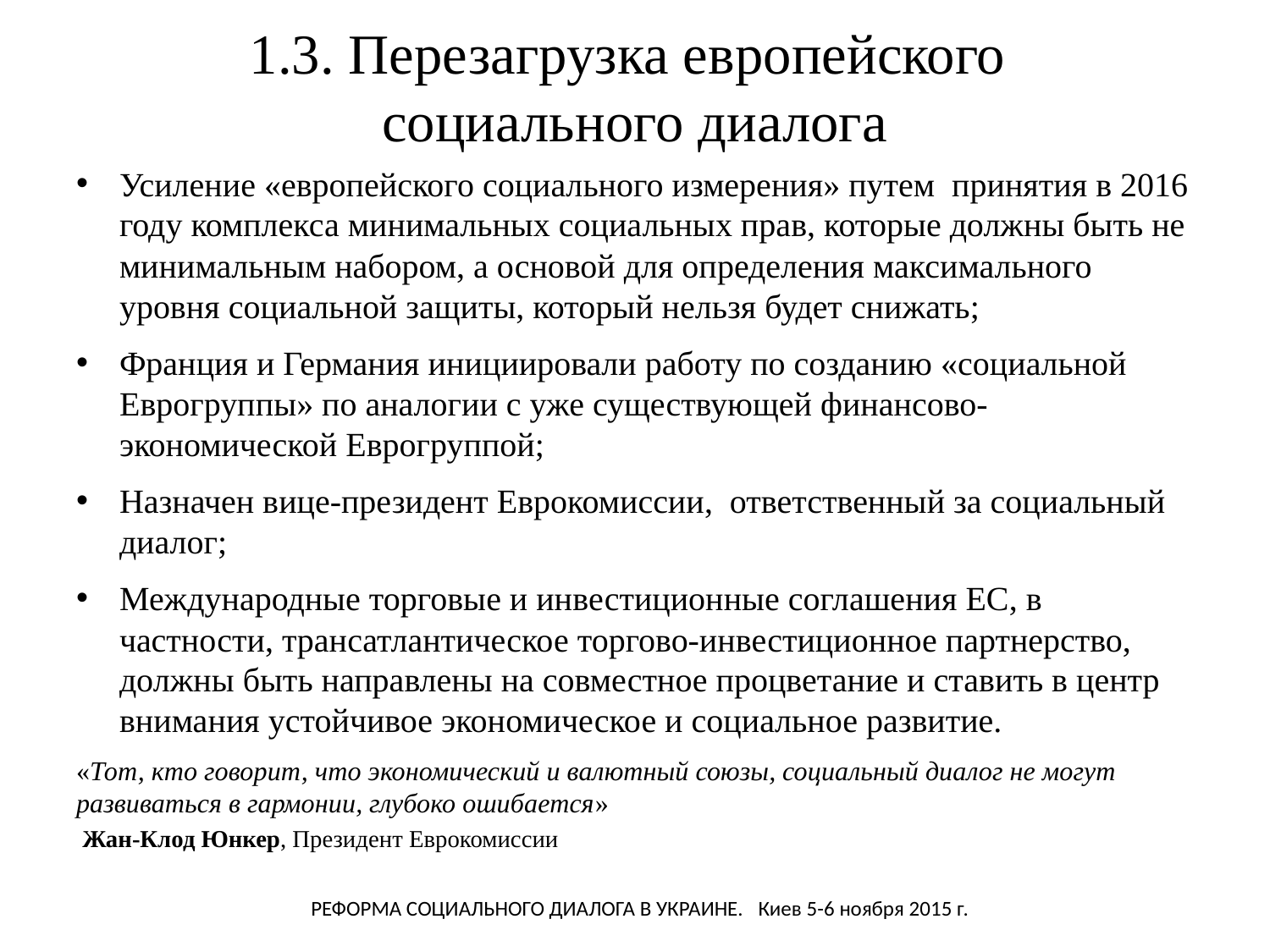

# 1.3. Перезагрузка европейского социального диалога
Усиление «европейского социального измерения» путем  принятия в 2016 году комплекса минимальных социальных прав, которые должны быть не минимальным набором, а основой для определения максимального уровня социальной защиты, который нельзя будет снижать;
Франция и Германия инициировали работу по созданию «социальной Еврогруппы» по аналогии с уже существующей финансово-экономической Еврогруппой;
Назначен вице-президент Еврокомиссии,  ответственный за социальный диалог;
Международные торговые и инвестиционные соглашения ЕС, в частности, трансатлантическое торгово-инвестиционное партнерство, должны быть направлены на совместное процветание и ставить в центр внимания устойчивое экономическое и социальное развитие.
«Тот, кто говорит, что экономический и валютный союзы, социальный диалог не могут развиваться в гармонии, глубоко ошибается»
 Жан-Клод Юнкер, Президент Еврокомиссии
Реформа социального диалога в Украине.   Киев 5-6 ноября 2015 г.